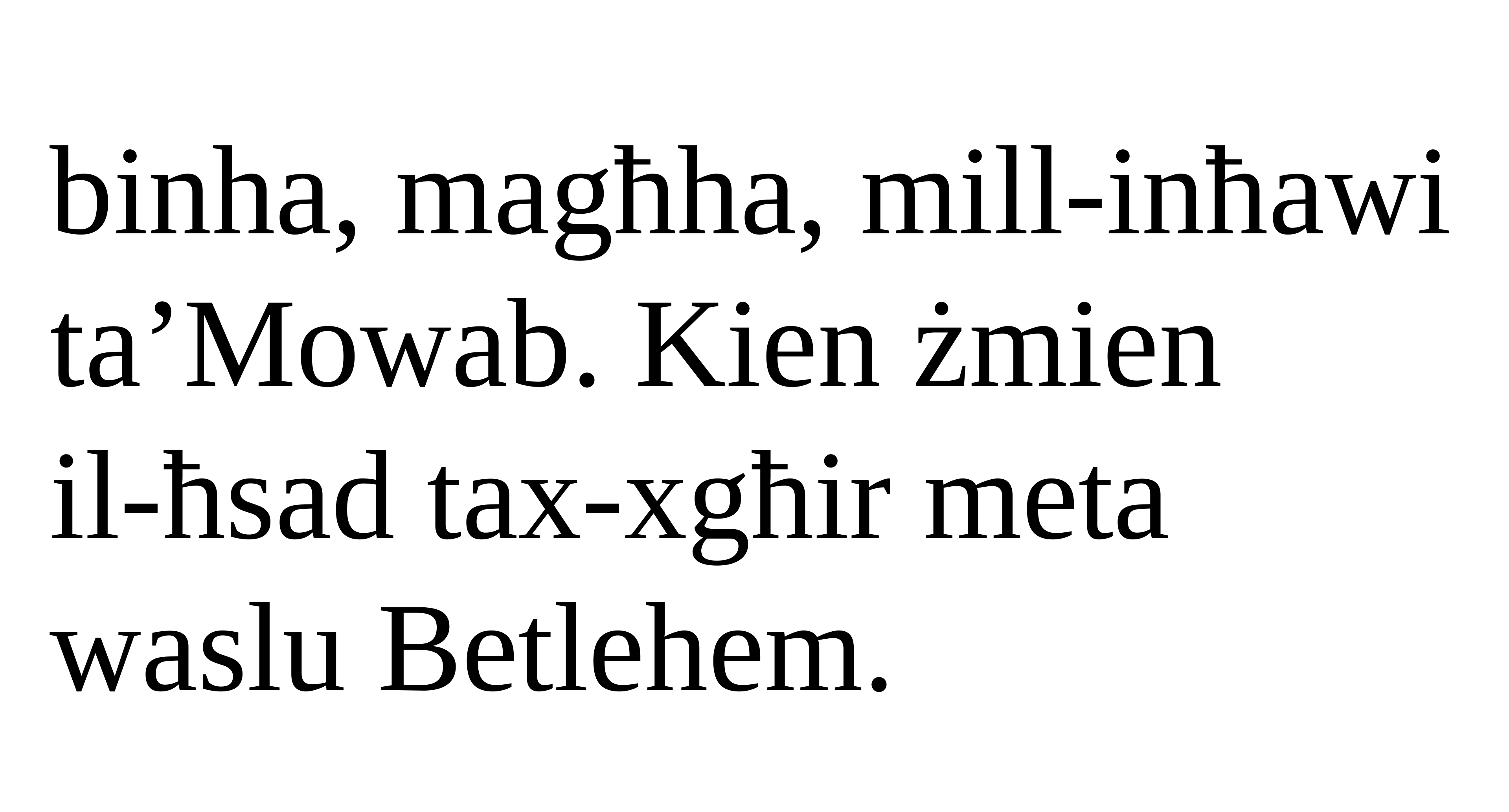

binha, magħha, mill-inħawi
ta’Mowab. Kien żmien
il-ħsad tax-xgħir meta waslu Betlehem.